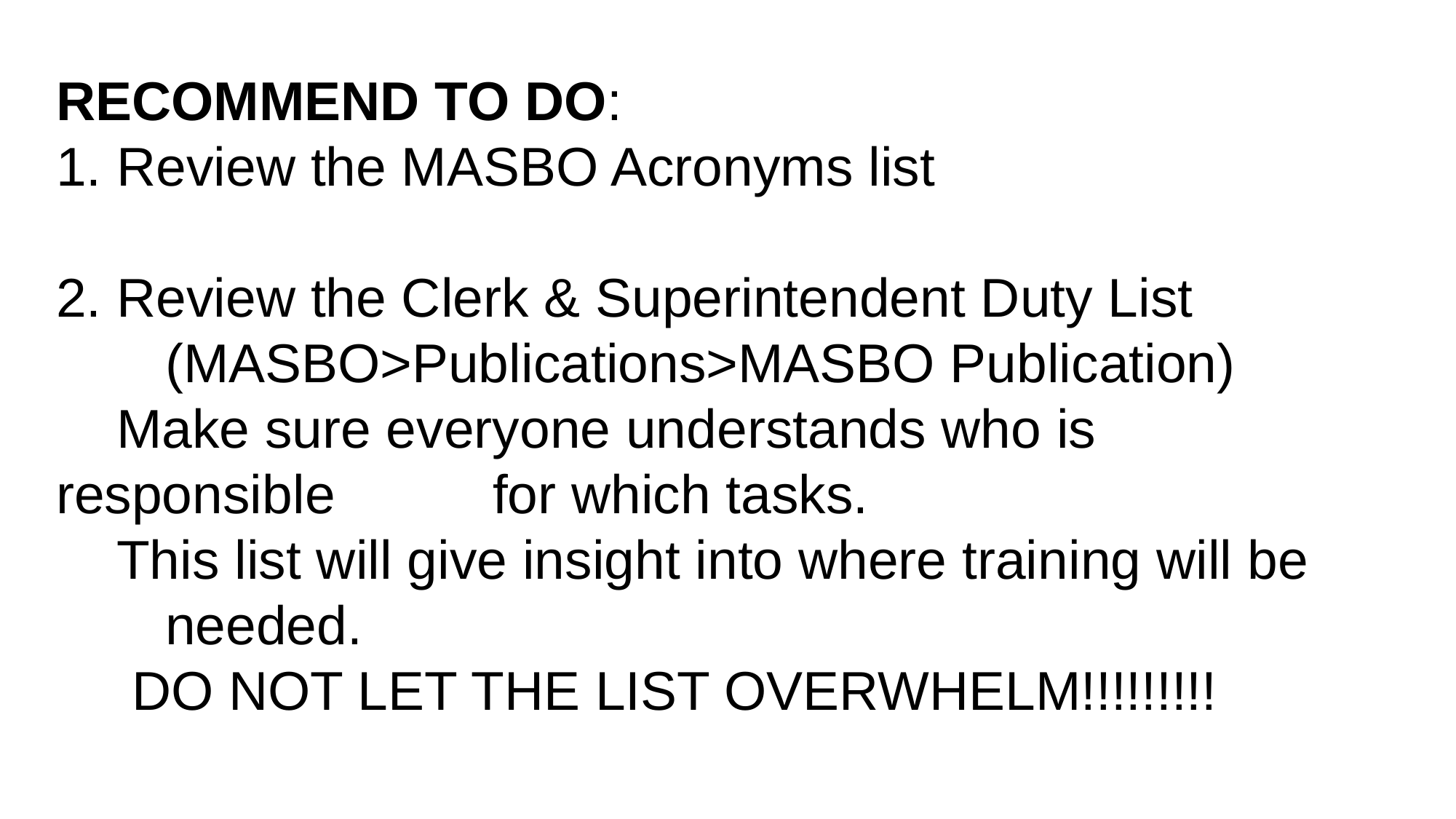

RECOMMEND TO DO:
1. Review the MASBO Acronyms list

2. Review the Clerk & Superintendent Duty List
	(MASBO>Publications>MASBO Publication)
    Make sure everyone understands who is responsible    	for which tasks.
    This list will give insight into where training will be 	needed.
     DO NOT LET THE LIST OVERWHELM!!!!!!!!!